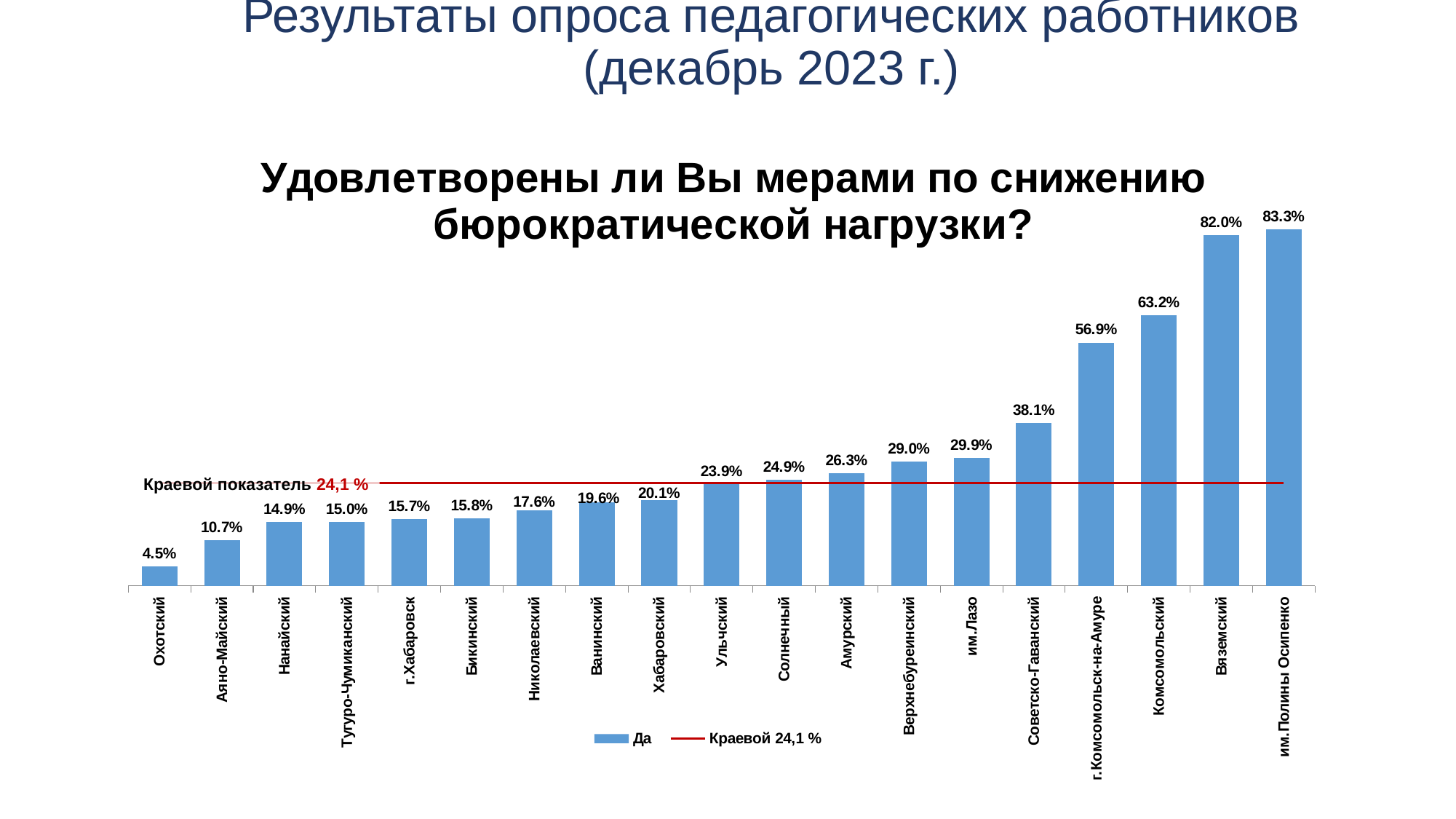

# Результаты опроса педагогических работников (декабрь 2023 г.)

### Chart: Удовлетворены ли Вы мерами по снижению бюрократической нагрузки?

| Category | Да |  |
|---|---|---|
| Охотский | 0.045454545454545456 | 0.241 |
| Аяно-Майский | 0.10714285714285714 | 0.241 |
| Нанайский | 0.14864864864864866 | 0.241 |
| Тугуро-Чумиканский | 0.15 | 0.241 |
| г.Хабаровск | 0.1570827489481066 | 0.241 |
| Бикинский | 0.15827338129496402 | 0.241 |
| Николаевский | 0.17647058823529413 | 0.241 |
| Ванинский | 0.19607843137254902 | 0.241 |
| Хабаровский | 0.2009132420091324 | 0.241 |
| Ульчский | 0.23853211009174313 | 0.241 |
| Солнечный | 0.2485207100591716 | 0.241 |
| Амурский | 0.2627118644067797 | 0.241 |
| Верхнебуреинский | 0.2903225806451613 | 0.241 |
| им.Лазо | 0.29901960784313725 | 0.241 |
| Советско-Гаванский | 0.38095238095238093 | 0.241 |
| г.Комсомольск-на-Амуре | 0.5686274509803921 | 0.241 |
| Комсомольский | 0.6323529411764706 | 0.241 |
| Вяземский | 0.82 | 0.241 |
| им.Полины Осипенко | 0.8333333333333334 | 0.241 |
Краевой показатель 24,1 %